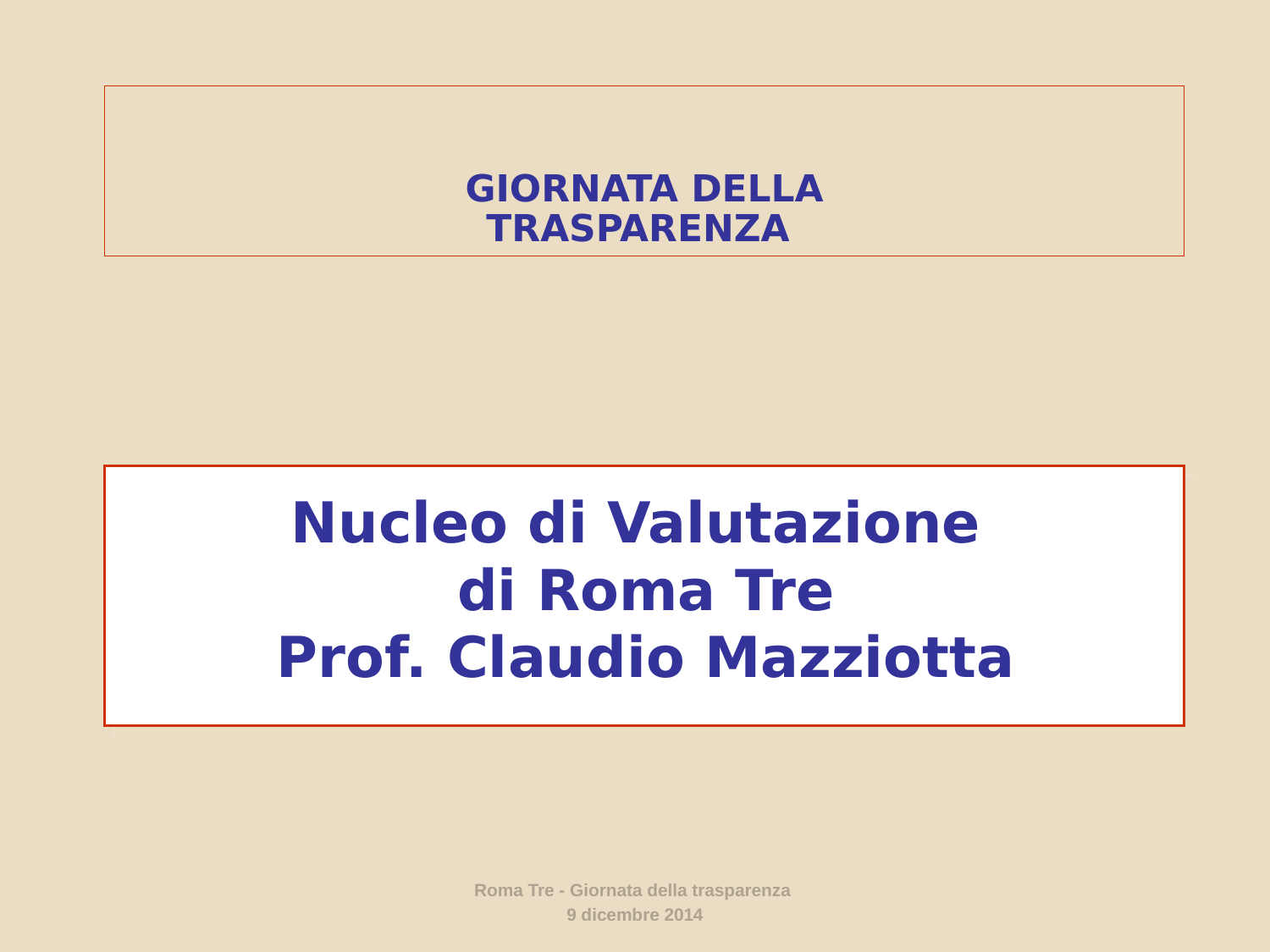

# GIORNATA DELLA TRASPARENZA

Nucleo di Valutazione
di Roma Tre
Prof. Claudio Mazziotta
Roma Tre - Giornata della trasparenza
9 dicembre 2014